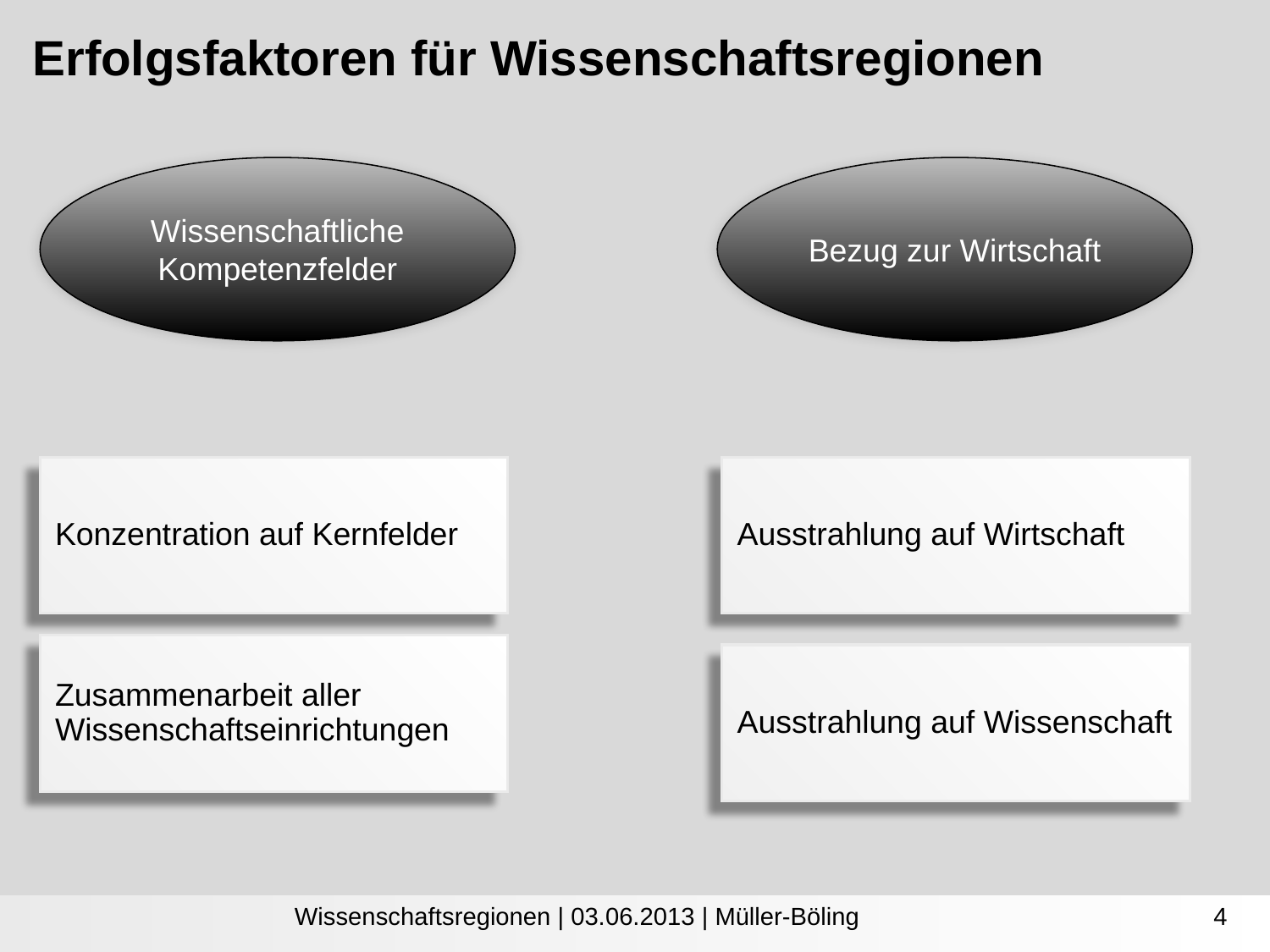

Erfolgsfaktoren für Wissenschaftsregionen
Wissenschaftliche Kompetenzfelder
Bezug zur Wirtschaft
Konzentration auf Kernfelder
Ausstrahlung auf Wirtschaft
Zusammenarbeit aller Wissenschaftseinrichtungen
Ausstrahlung auf Wissenschaft
Wissenschaftsregionen | 03.06.2013 | Müller-Böling
4